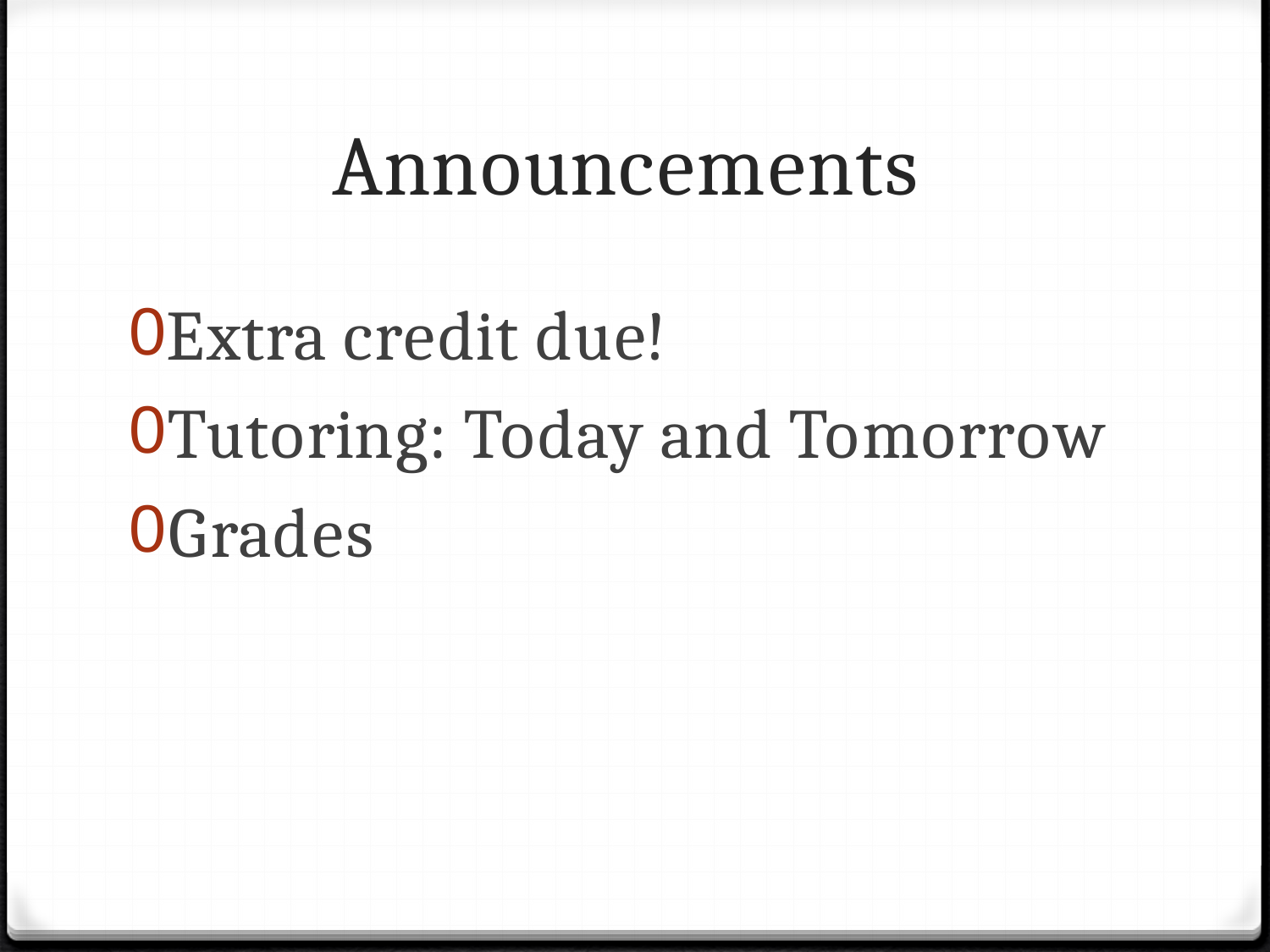

# Announcements
Extra credit due!
Tutoring: Today and Tomorrow
Grades